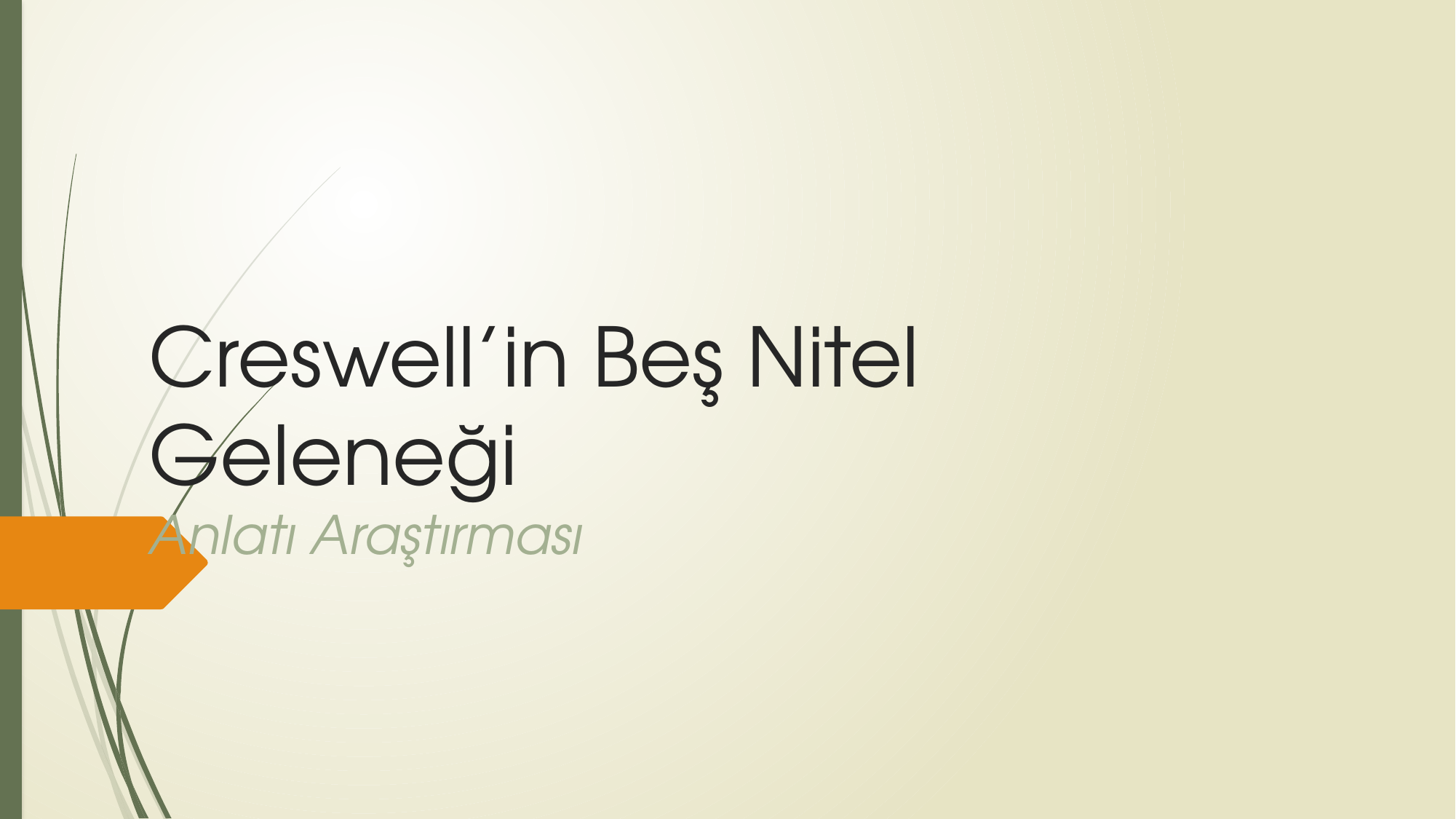

# Creswell’in Beş Nitel Geleneği Anlatı Araştırması